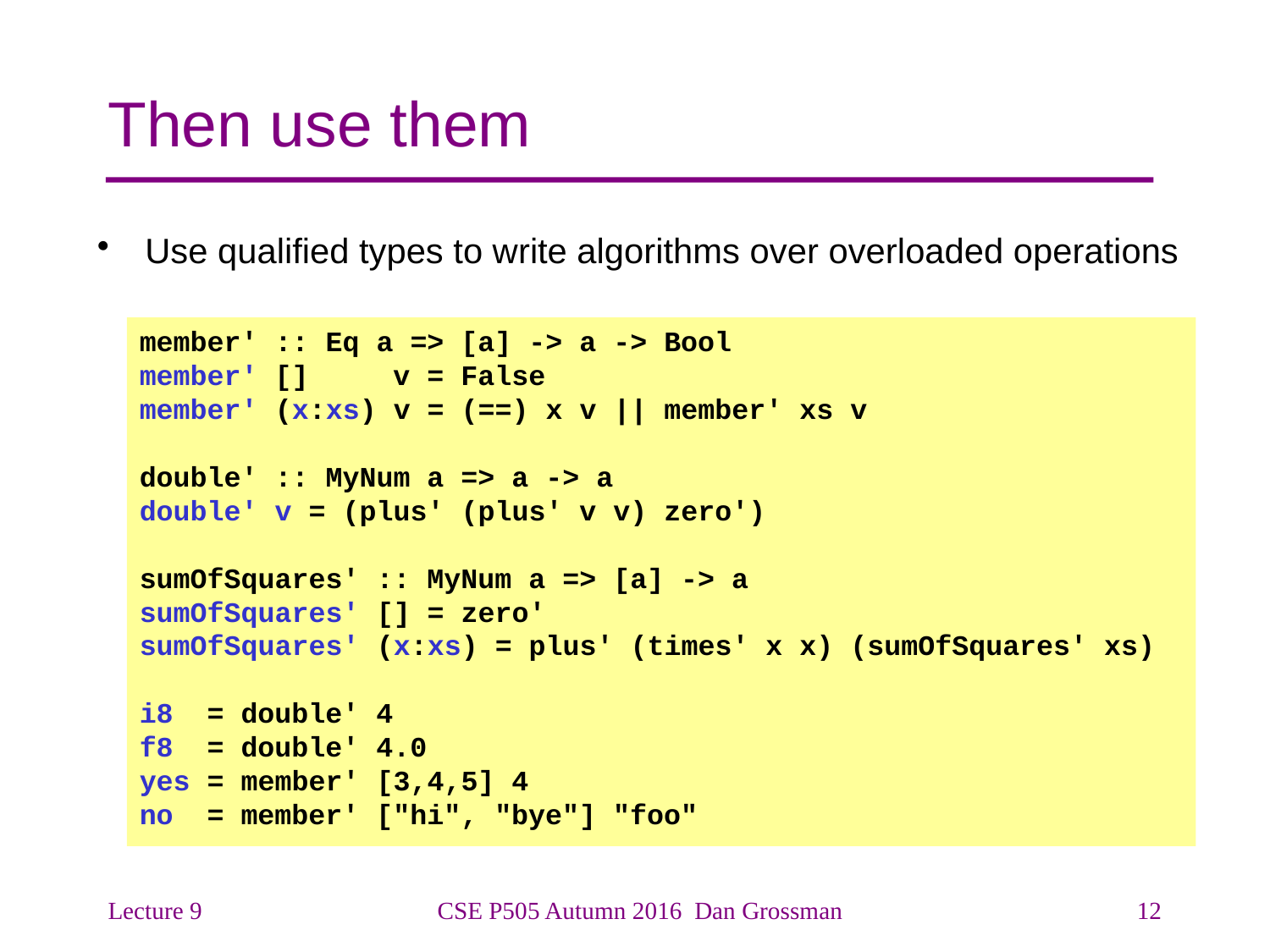

# Then use them
Use qualified types to write algorithms over overloaded operations

member' :: Eq a => [a] -> a -> Bool
member' []     v = False
member' (x:xs) v = (==) x v || member' xs v

double' :: MyNum a => a -> a
double' v = (plus' (plus' v v) zero')

sumOfSquares' :: MyNum a => [a] -> a
sumOfSquares' [] = zero'
sumOfSquares' (x:xs) = plus' (times' x x) (sumOfSquares' xs)

i8  = double' 4
f8  = double' 4.0
yes = member' [3,4,5] 4
no  = member' ["hi", "bye"] "foo"
Lecture 9
CSE P505 Autumn 2016  Dan Grossman
12